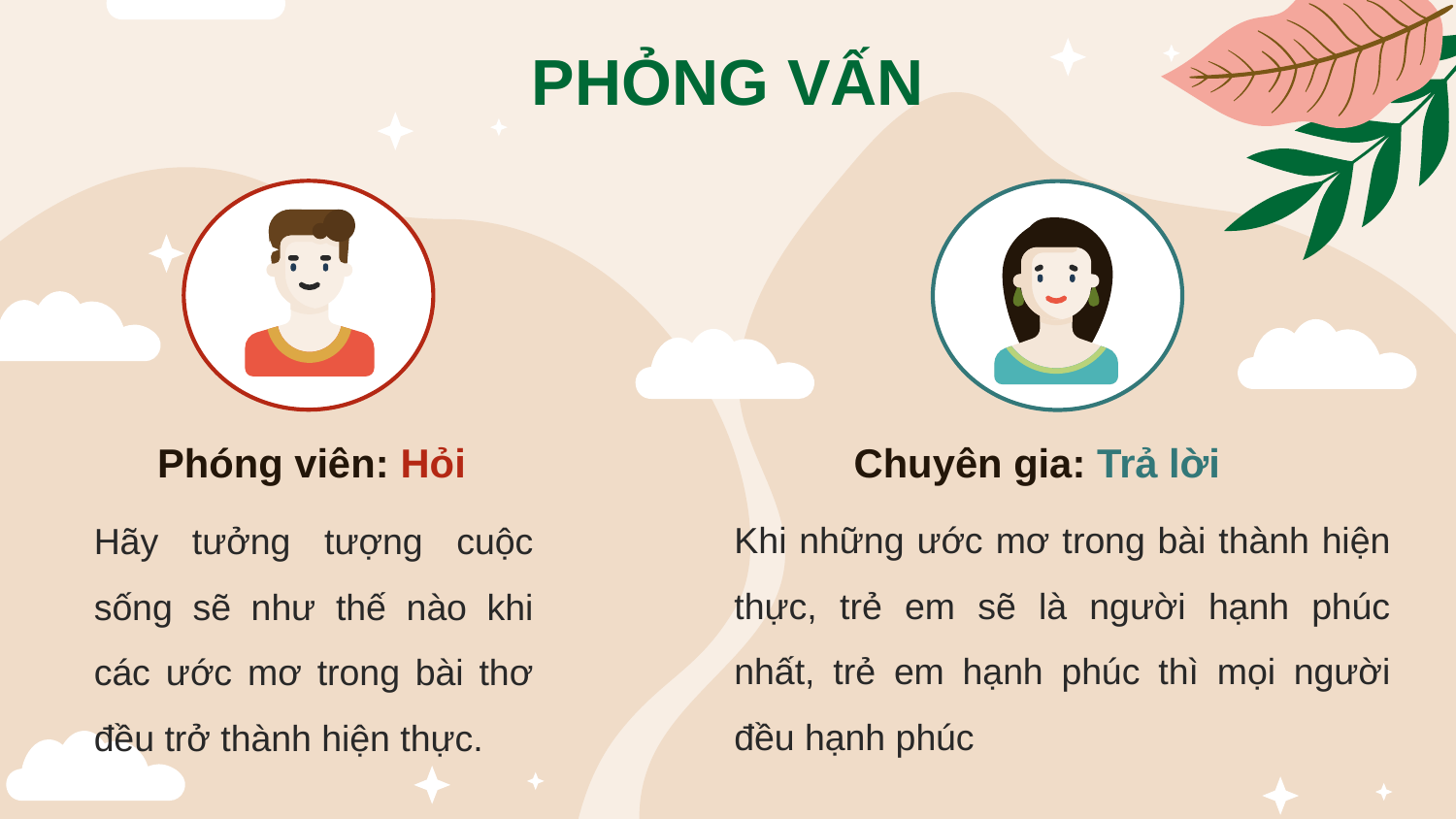

PHỎNG VẤN

Phóng viên: Hỏi
Chuyên gia: Trả lời
Khi những ước mơ trong bài thành hiện thực, trẻ em sẽ là người hạnh phúc nhất, trẻ em hạnh phúc thì mọi người đều hạnh phúc
Hãy tưởng tượng cuộc sống sẽ như thế nào khi các ước mơ trong bài thơ đều trở thành hiện thực.